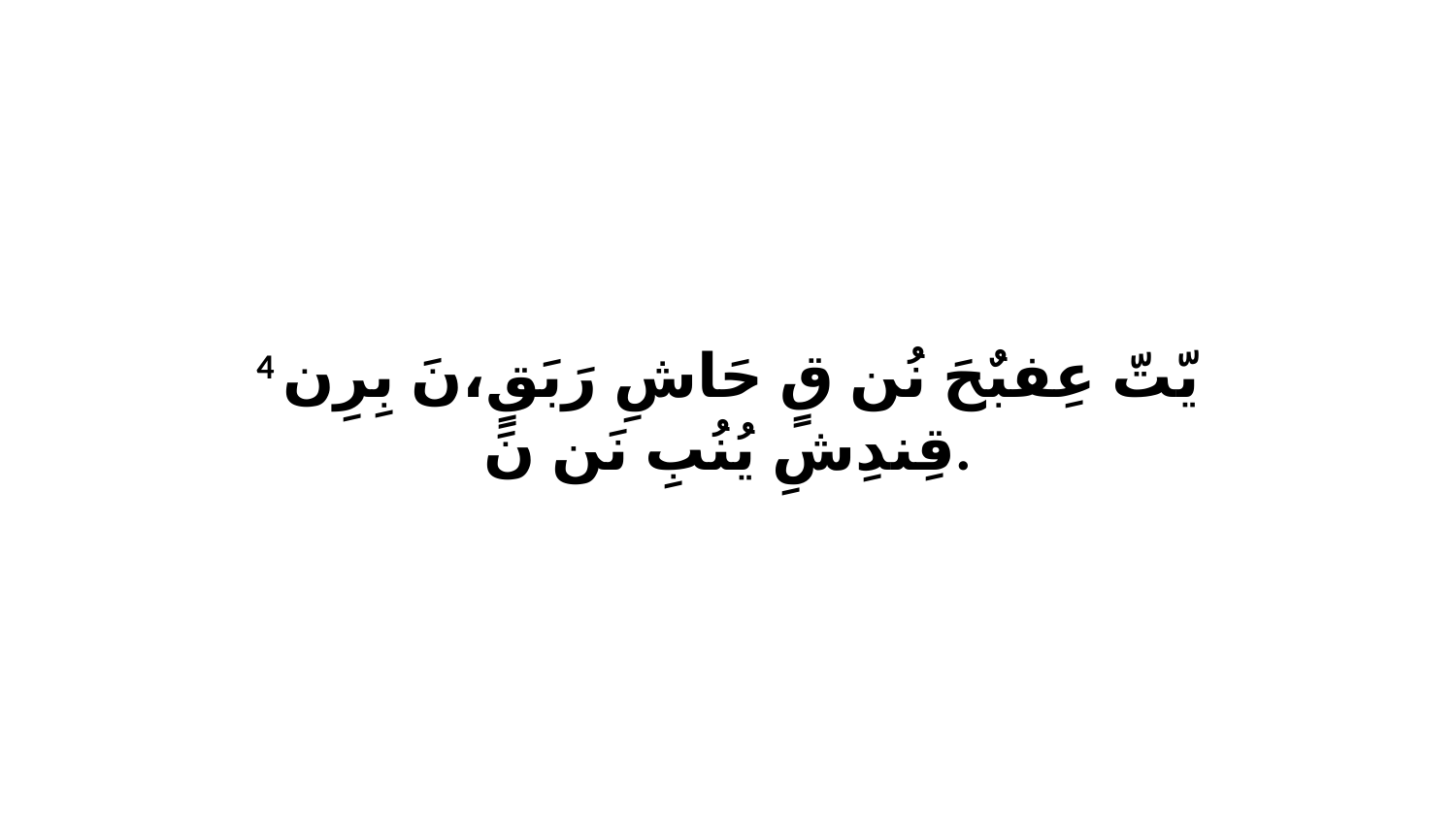

4 يّتّ عِفبٌحَ نُن قٍ حَاشِ رَبَقٍ،نَ بِرِن قِندِشِ يُنُبِ نَن نَ.